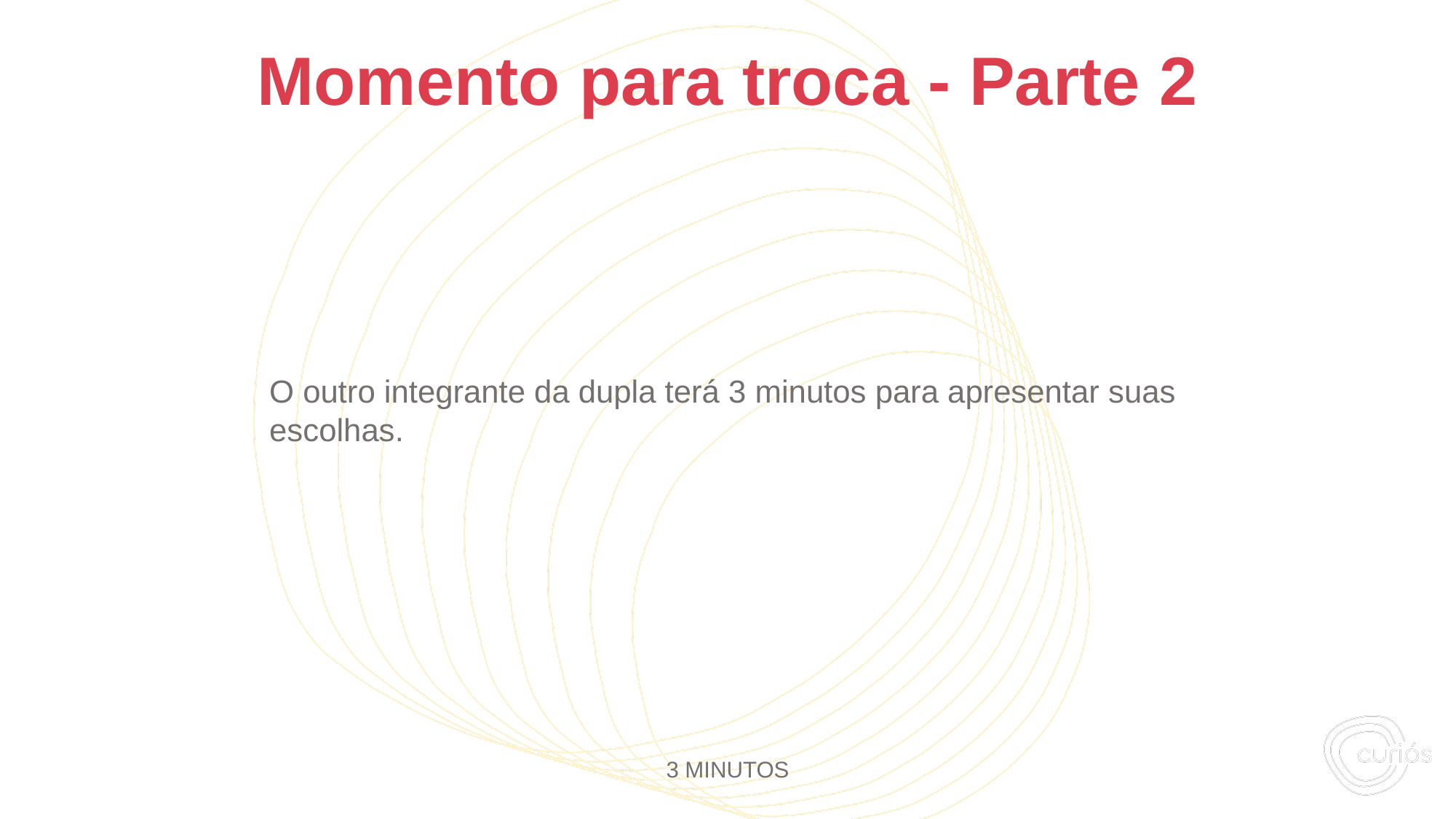

O outro integrante da dupla terá 3 minutos para apresentar suas escolhas.
# Momento para troca - Parte 2

3 MINUTOS